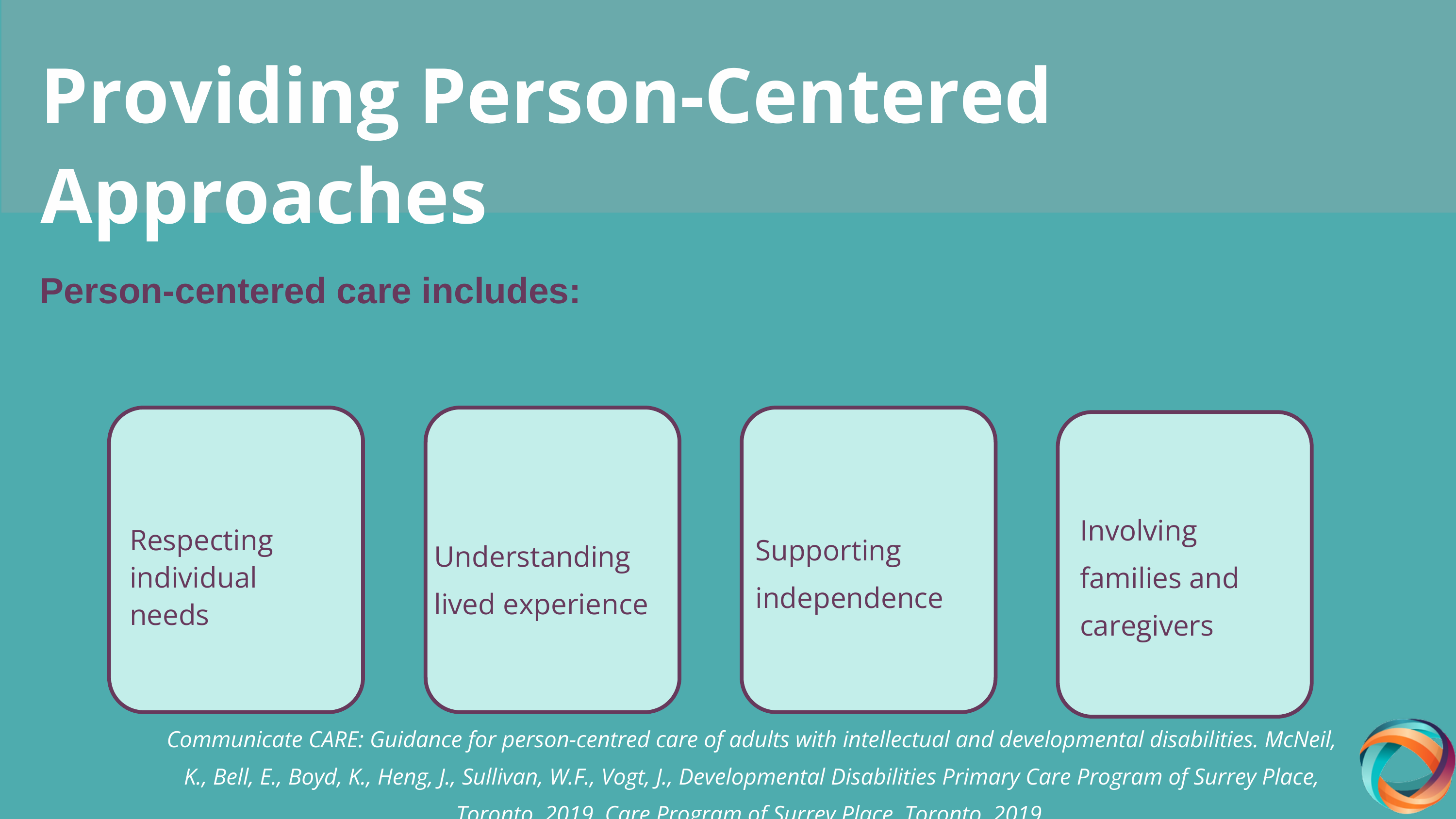

Providing Person-Centered Approaches

Person-centered care includes:

Involving families and caregivers
Respecting individual needs
Supporting independence
Understanding lived experience

Communicate CARE: Guidance for person-centred care of adults with intellectual and developmental disabilities. McNeil, K., Bell, E., Boyd, K., Heng, J., Sullivan, W.F., Vogt, J., Developmental Disabilities Primary Care Program of Surrey Place, Toronto, 2019. Care Program of Surrey Place, Toronto, 2019.